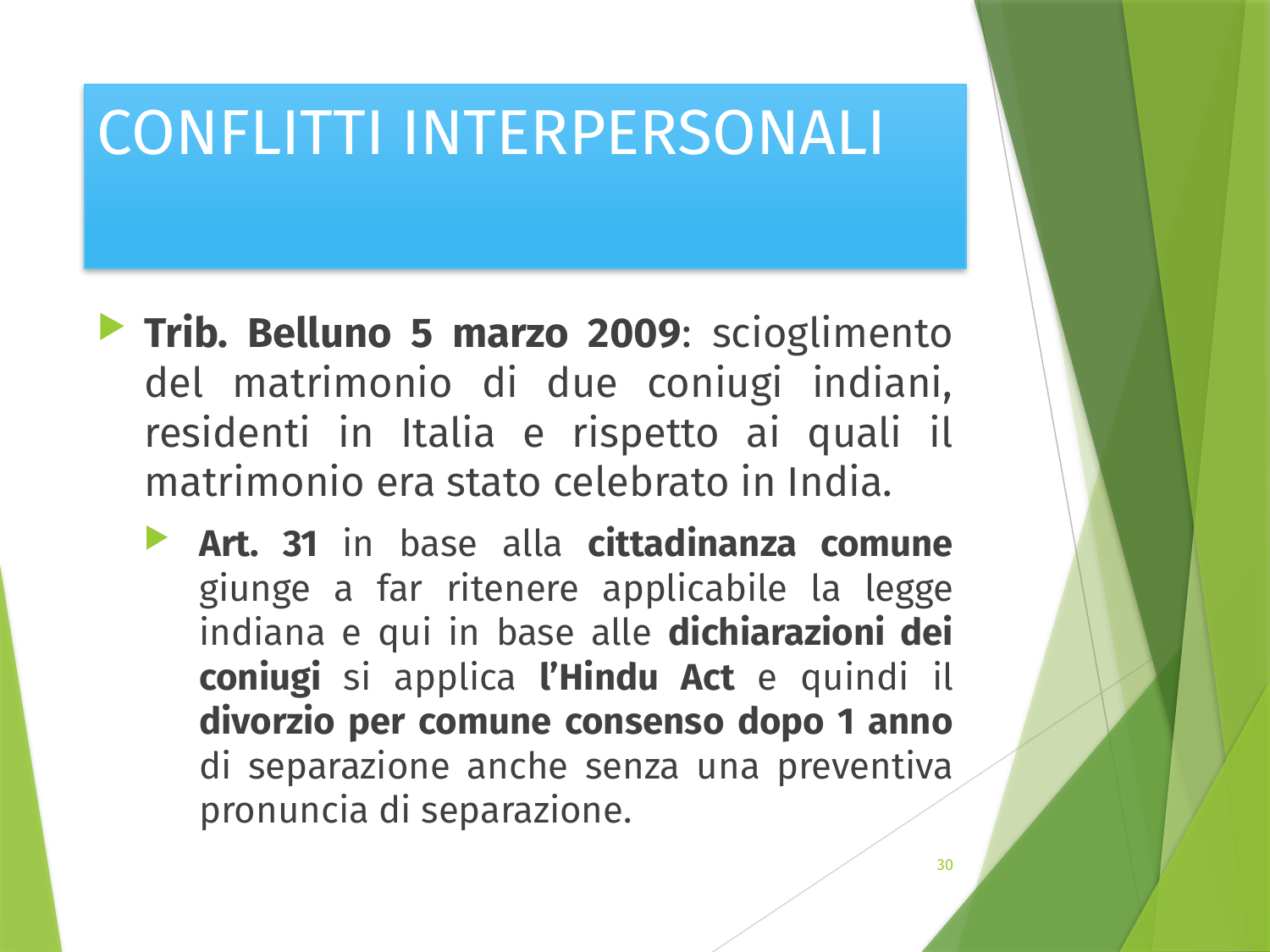

# CONFLITTI INTERPERSONALI
Trib. Belluno 5 marzo 2009: scioglimento del matrimonio di due coniugi indiani, residenti in Italia e rispetto ai quali il matrimonio era stato celebrato in India.
Art. 31 in base alla cittadinanza comune giunge a far ritenere applicabile la legge indiana e qui in base alle dichiarazioni dei coniugi si applica l’Hindu Act e quindi il divorzio per comune consenso dopo 1 anno di separazione anche senza una preventiva pronuncia di separazione.
30